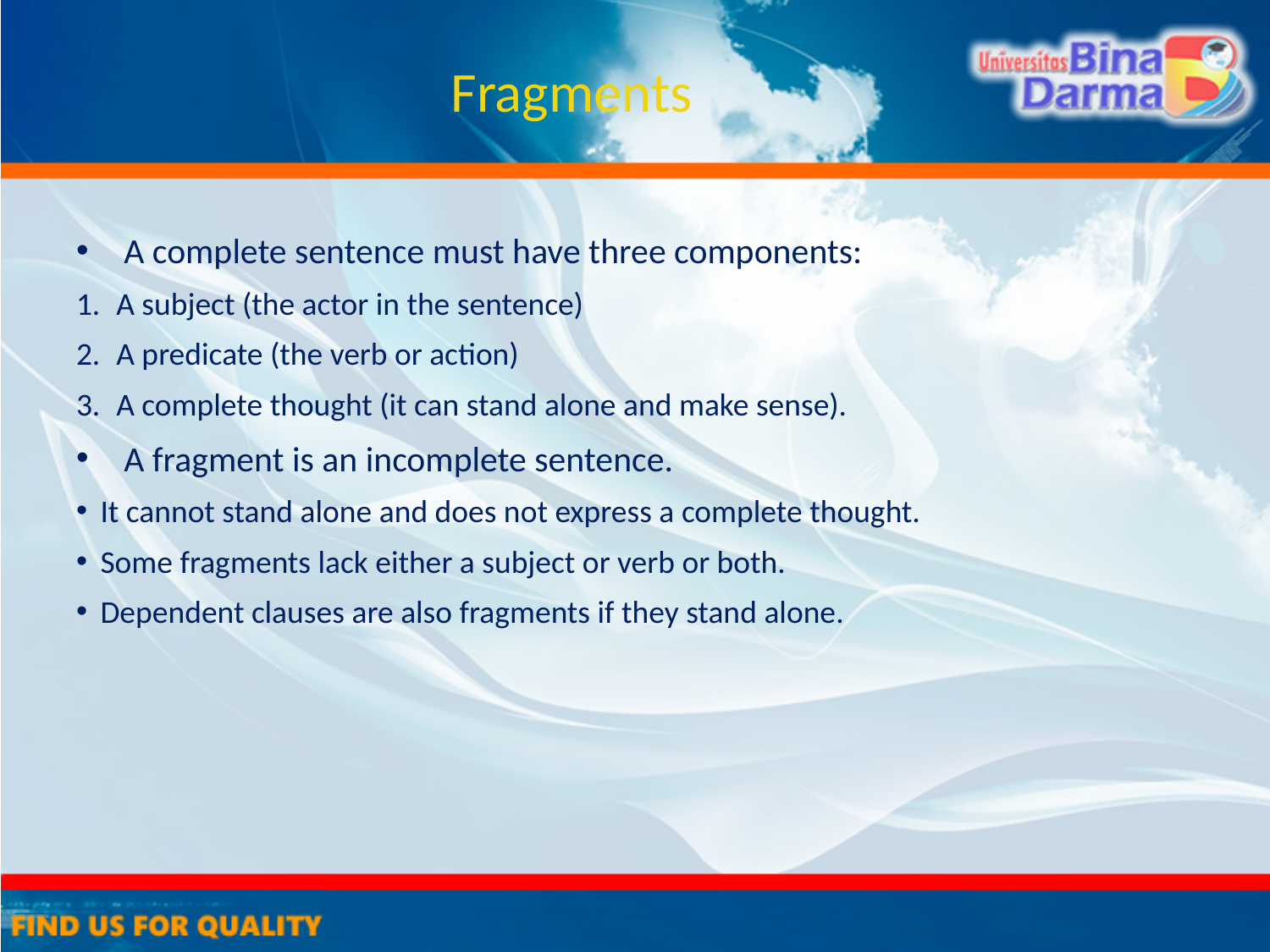

# Fragments
A complete sentence must have three components:
A subject (the actor in the sentence)
A predicate (the verb or action)
A complete thought (it can stand alone and make sense).
A fragment is an incomplete sentence.
It cannot stand alone and does not express a complete thought.
Some fragments lack either a subject or verb or both.
Dependent clauses are also fragments if they stand alone.